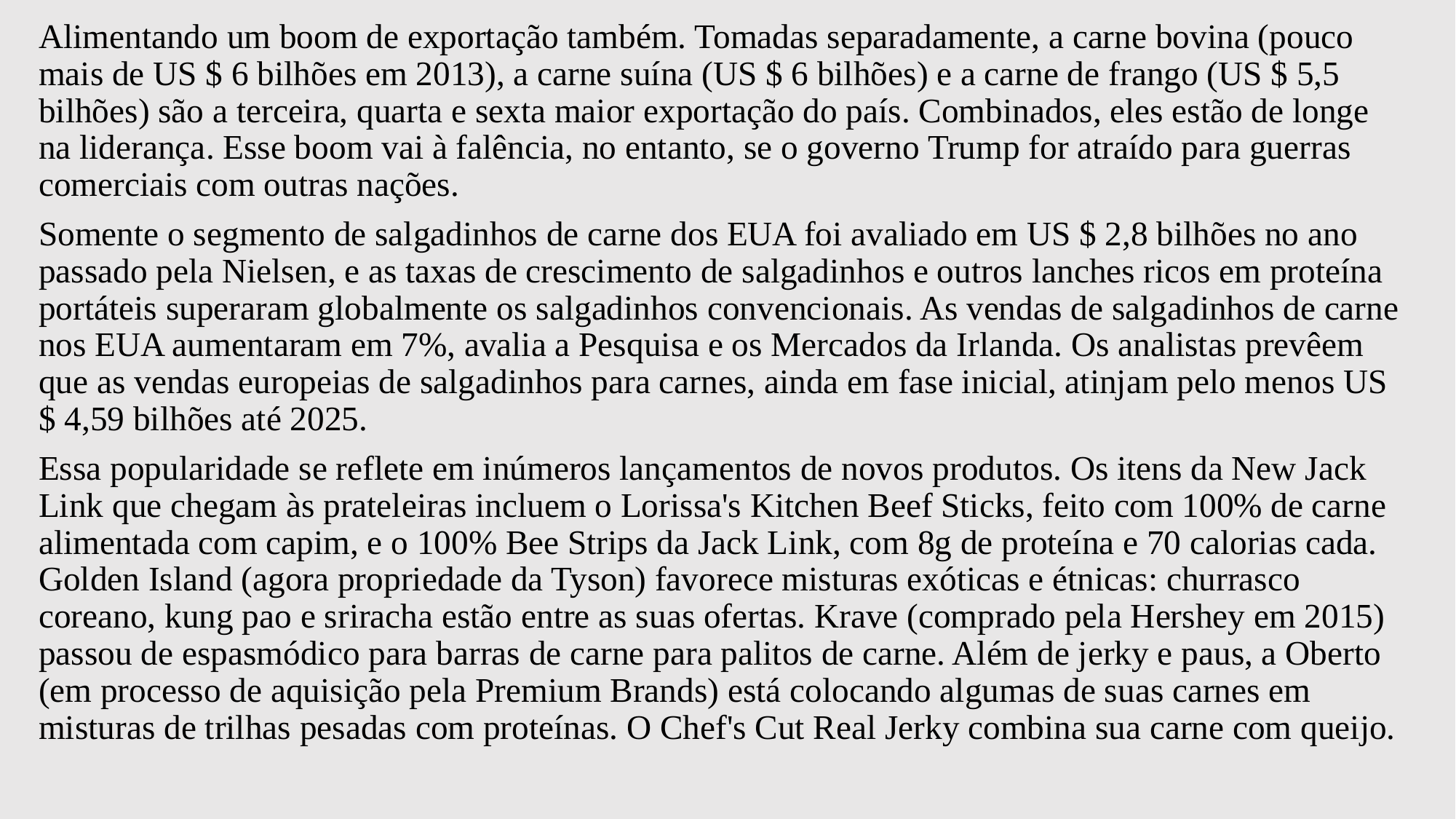

#
Alimentando um boom de exportação também. Tomadas separadamente, a carne bovina (pouco mais de US $ 6 bilhões em 2013), a carne suína (US $ 6 bilhões) e a carne de frango (US $ 5,5 bilhões) são a terceira, quarta e sexta maior exportação do país. Combinados, eles estão de longe na liderança. Esse boom vai à falência, no entanto, se o governo Trump for atraído para guerras comerciais com outras nações.
Somente o segmento de salgadinhos de carne dos EUA foi avaliado em US $ 2,8 bilhões no ano passado pela Nielsen, e as taxas de crescimento de salgadinhos e outros lanches ricos em proteína portáteis superaram globalmente os salgadinhos convencionais. As vendas de salgadinhos de carne nos EUA aumentaram em 7%, avalia a Pesquisa e os Mercados da Irlanda. Os analistas prevêem que as vendas europeias de salgadinhos para carnes, ainda em fase inicial, atinjam pelo menos US $ 4,59 bilhões até 2025.
Essa popularidade se reflete em inúmeros lançamentos de novos produtos. Os itens da New Jack Link que chegam às prateleiras incluem o Lorissa's Kitchen Beef Sticks, feito com 100% de carne alimentada com capim, e o 100% Bee Strips da Jack Link, com 8g de proteína e 70 calorias cada. Golden Island (agora propriedade da Tyson) favorece misturas exóticas e étnicas: churrasco coreano, kung pao e sriracha estão entre as suas ofertas. Krave (comprado pela Hershey em 2015) passou de espasmódico para barras de carne para palitos de carne. Além de jerky e paus, a Oberto (em processo de aquisição pela Premium Brands) está colocando algumas de suas carnes em misturas de trilhas pesadas com proteínas. O Chef's Cut Real Jerky combina sua carne com queijo.